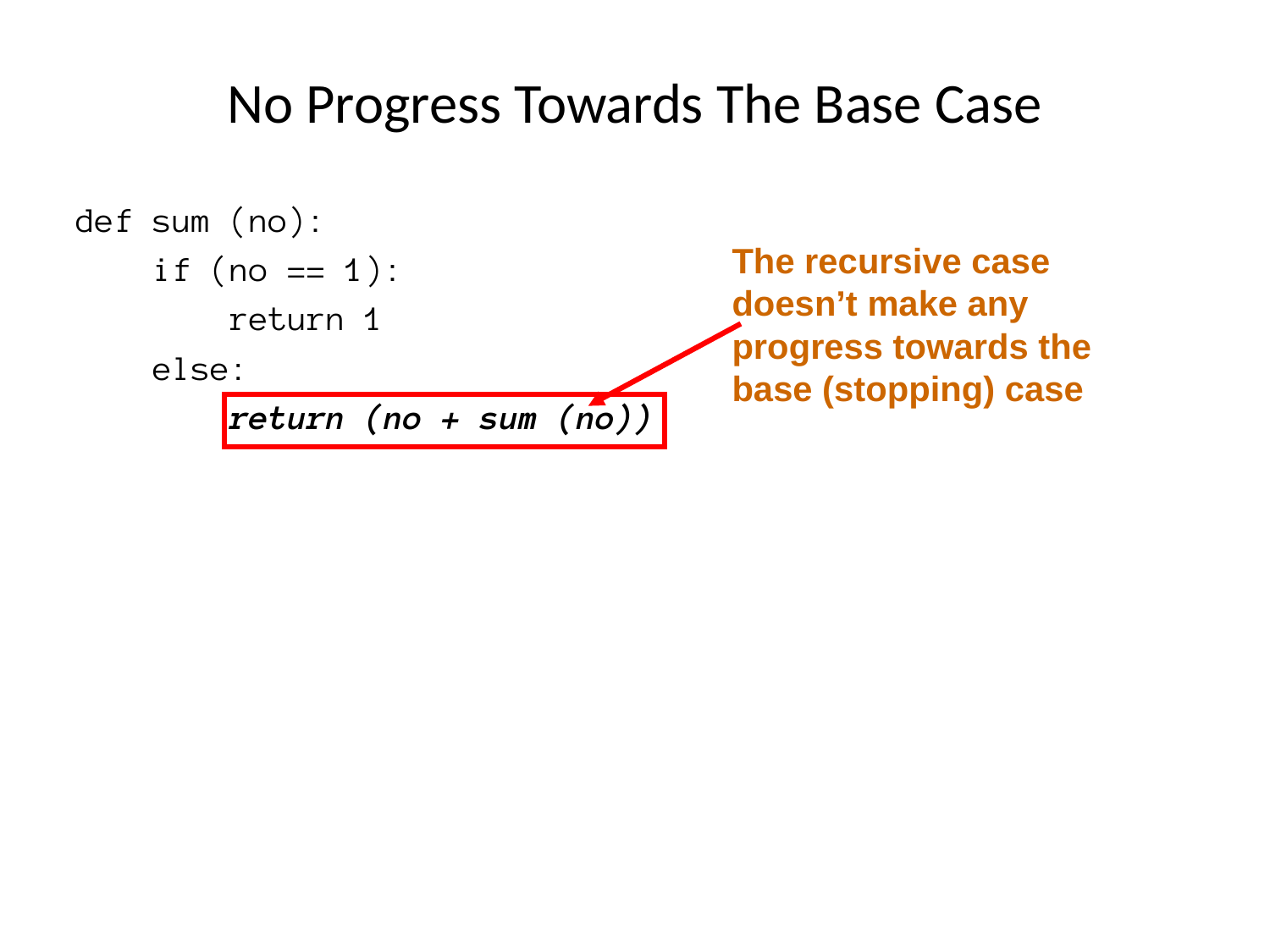

No Progress Towards The Base Case
def sum (no):
    if (no == 1):
        return 1
    else:
        return (no + sum (no))
The recursive case doesn’t make any progress towards the base (stopping) case